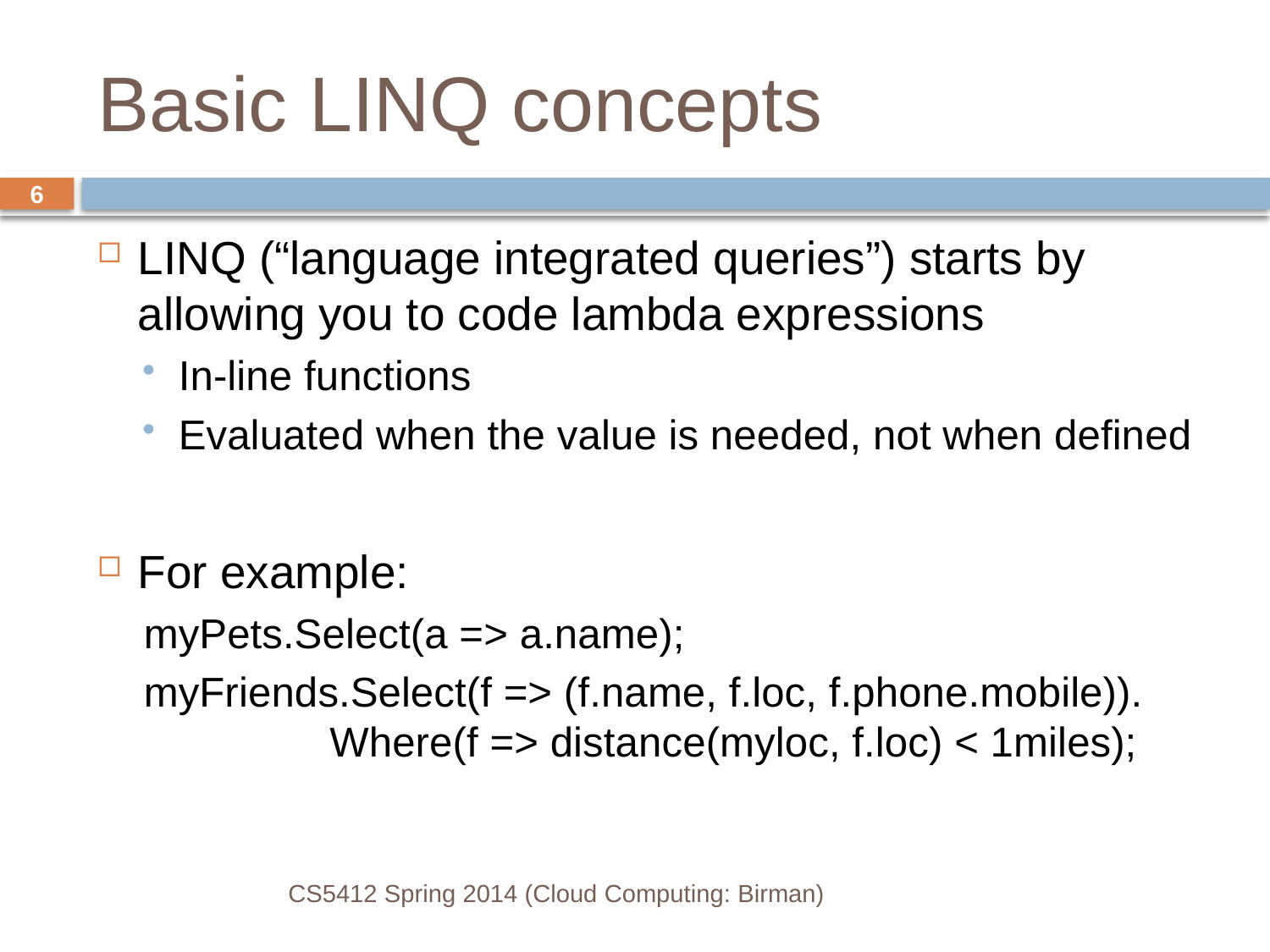

# Basic LINQ concepts
6
LINQ (“language integrated queries”) starts by allowing you to code lambda expressions
In-line functions
Evaluated when the value is needed, not when defined

For example:
myPets.Select(a => a.name);
myFriends.Select(f => (f.name, f.loc, f.phone.mobile)).
                Where(f => distance(myloc, f.loc) < 1miles);
CS5412 Spring 2014 (Cloud Computing: Birman)